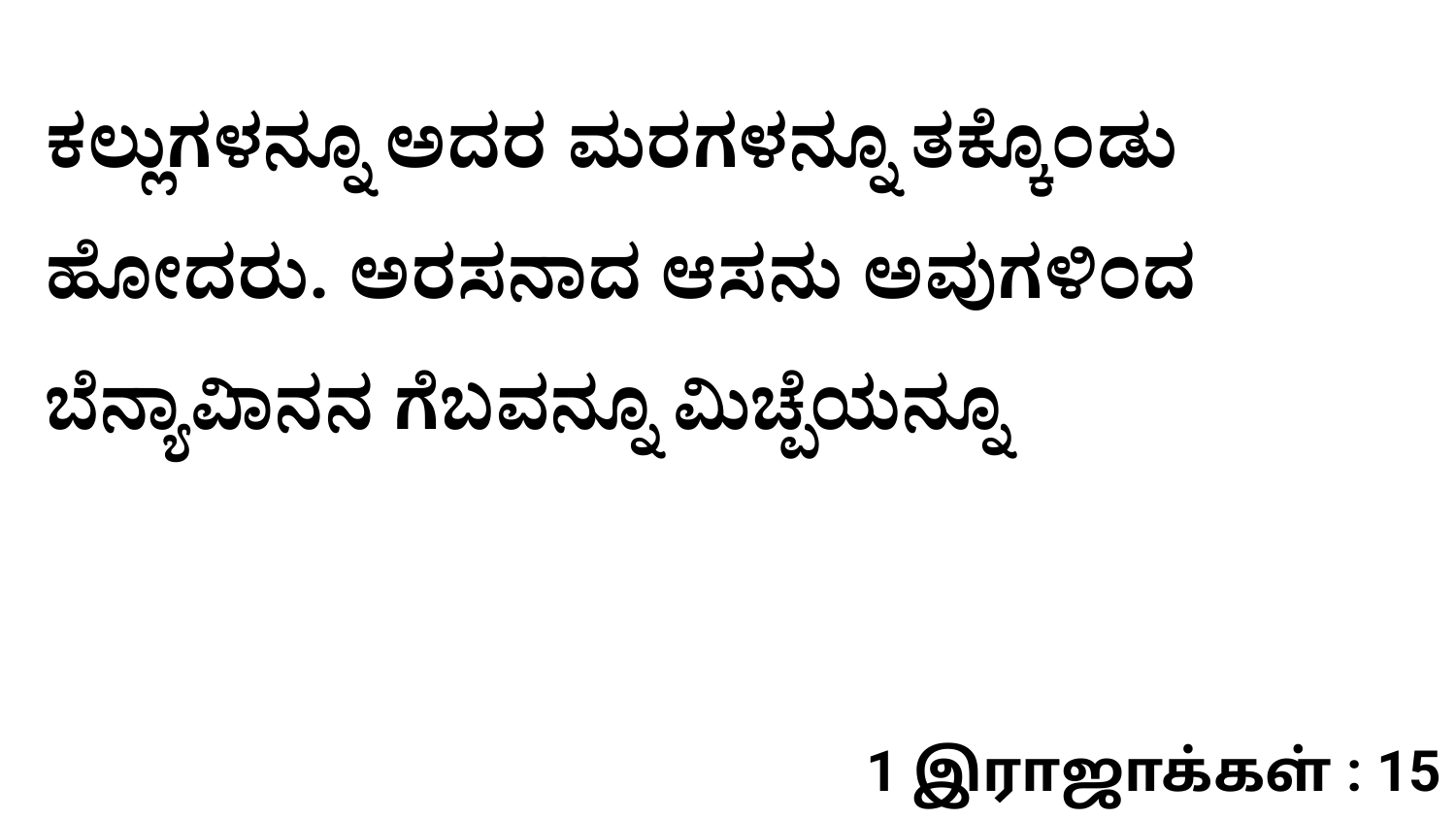

ಕಲ್ಲುಗಳನ್ನೂ ಅದರ ಮರಗಳನ್ನೂ ತಕ್ಕೊಂಡು ಹೋದರು. ಅರಸನಾದ ಆಸನು ಅವುಗಳಿಂದ ಬೆನ್ಯಾವಿಾನನ ಗೆಬವನ್ನೂ ಮಿಚ್ಪೆಯನ್ನೂ
1 இராஜாக்கள் : 15